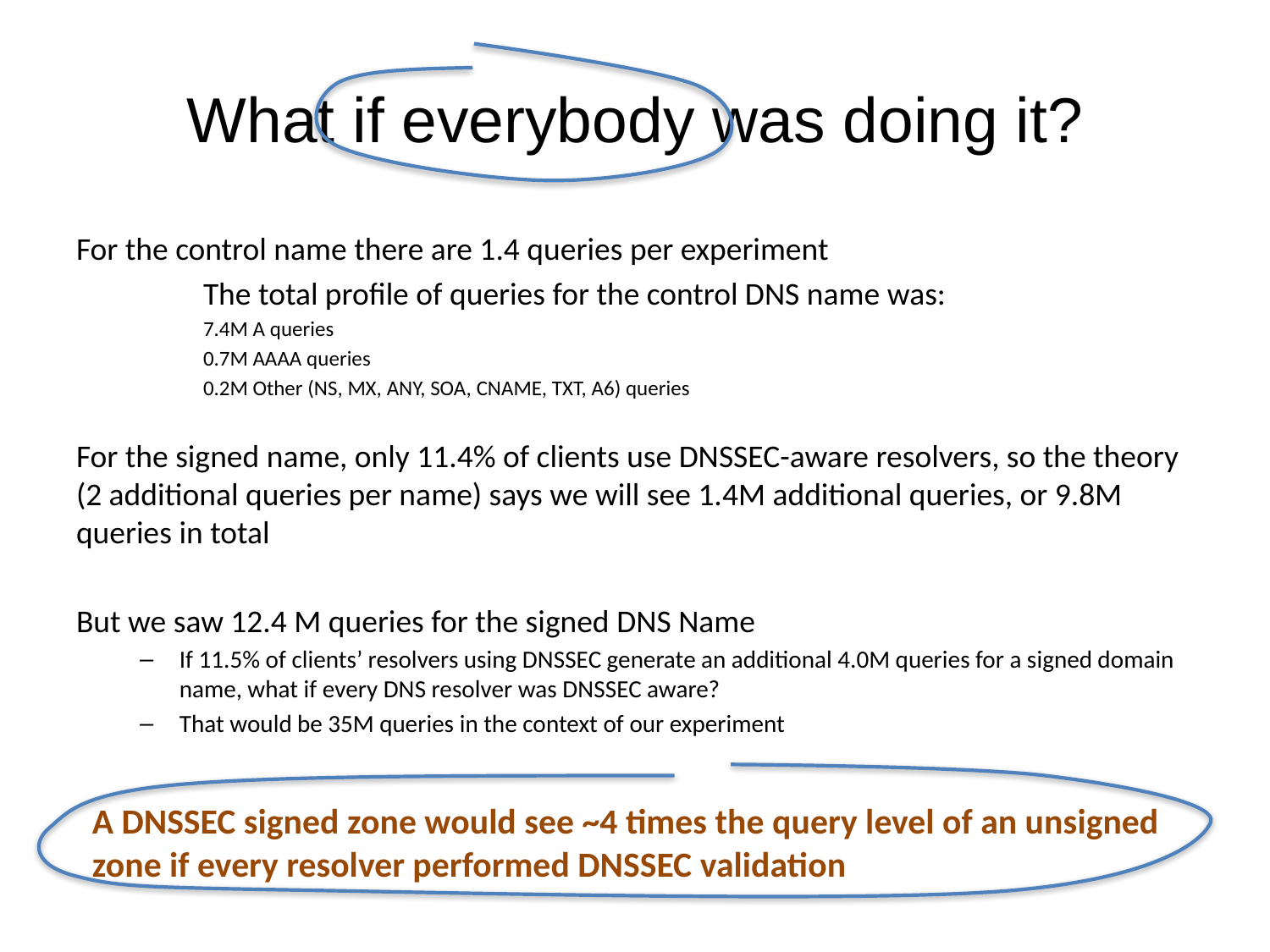

# What if everybody was doing it?

For the control name there are 1.4 queries per experiment
	The total profile of queries for the control DNS name was:
7.4M A queries
0.7M AAAA queries
0.2M Other (NS, MX, ANY, SOA, CNAME, TXT, A6) queries

For the signed name, only 11.4% of clients use DNSSEC-aware resolvers, so the theory (2 additional queries per name) says we will see 1.4M additional queries, or 9.8M queries in total

But we saw 12.4 M queries for the signed DNS Name
If 11.5% of clients’ resolvers using DNSSEC generate an additional 4.0M queries for a signed domain name, what if every DNS resolver was DNSSEC aware?
That would be 35M queries in the context of our experiment

A DNSSEC signed zone would see ~4 times the query level of an unsigned zone if every resolver performed DNSSEC validation